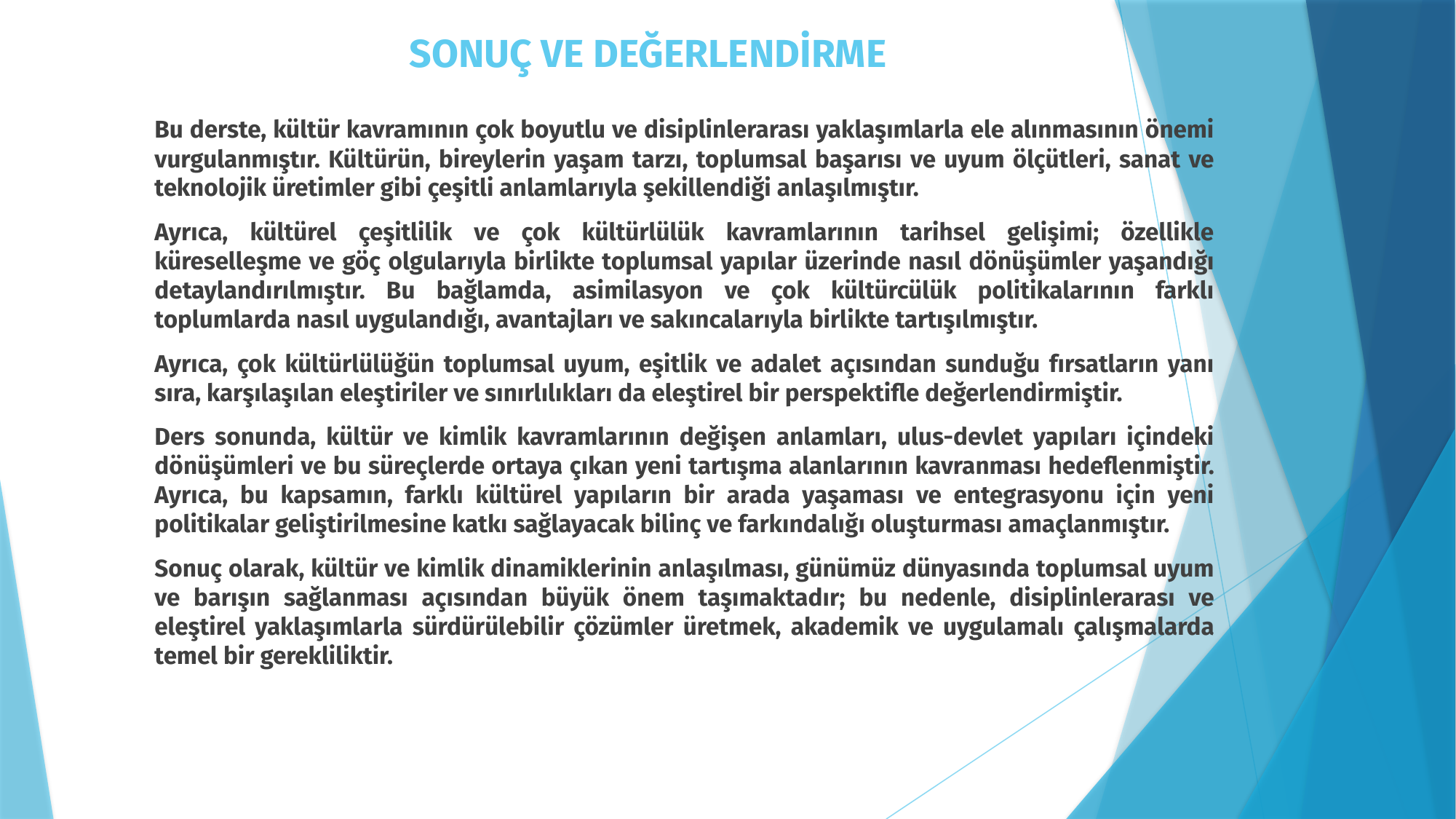

# SONUÇ VE DEĞERLENDİRME
Bu derste, kültür kavramının çok boyutlu ve disiplinlerarası yaklaşımlarla ele alınmasının önemi vurgulanmıştır. Kültürün, bireylerin yaşam tarzı, toplumsal başarısı ve uyum ölçütleri, sanat ve teknolojik üretimler gibi çeşitli anlamlarıyla şekillendiği anlaşılmıştır.
Ayrıca, kültürel çeşitlilik ve çok kültürlülük kavramlarının tarihsel gelişimi; özellikle küreselleşme ve göç olgularıyla birlikte toplumsal yapılar üzerinde nasıl dönüşümler yaşandığı detaylandırılmıştır. Bu bağlamda, asimilasyon ve çok kültürcülük politikalarının farklı toplumlarda nasıl uygulandığı, avantajları ve sakıncalarıyla birlikte tartışılmıştır.
Ayrıca, çok kültürlülüğün toplumsal uyum, eşitlik ve adalet açısından sunduğu fırsatların yanı sıra, karşılaşılan eleştiriler ve sınırlılıkları da eleştirel bir perspektifle değerlendirmiştir.
Ders sonunda, kültür ve kimlik kavramlarının değişen anlamları, ulus-devlet yapıları içindeki dönüşümleri ve bu süreçlerde ortaya çıkan yeni tartışma alanlarının kavranması hedeflenmiştir. Ayrıca, bu kapsamın, farklı kültürel yapıların bir arada yaşaması ve entegrasyonu için yeni politikalar geliştirilmesine katkı sağlayacak bilinç ve farkındalığı oluşturması amaçlanmıştır.
Sonuç olarak, kültür ve kimlik dinamiklerinin anlaşılması, günümüz dünyasında toplumsal uyum ve barışın sağlanması açısından büyük önem taşımaktadır; bu nedenle, disiplinlerarası ve eleştirel yaklaşımlarla sürdürülebilir çözümler üretmek, akademik ve uygulamalı çalışmalarda temel bir gerekliliktir.